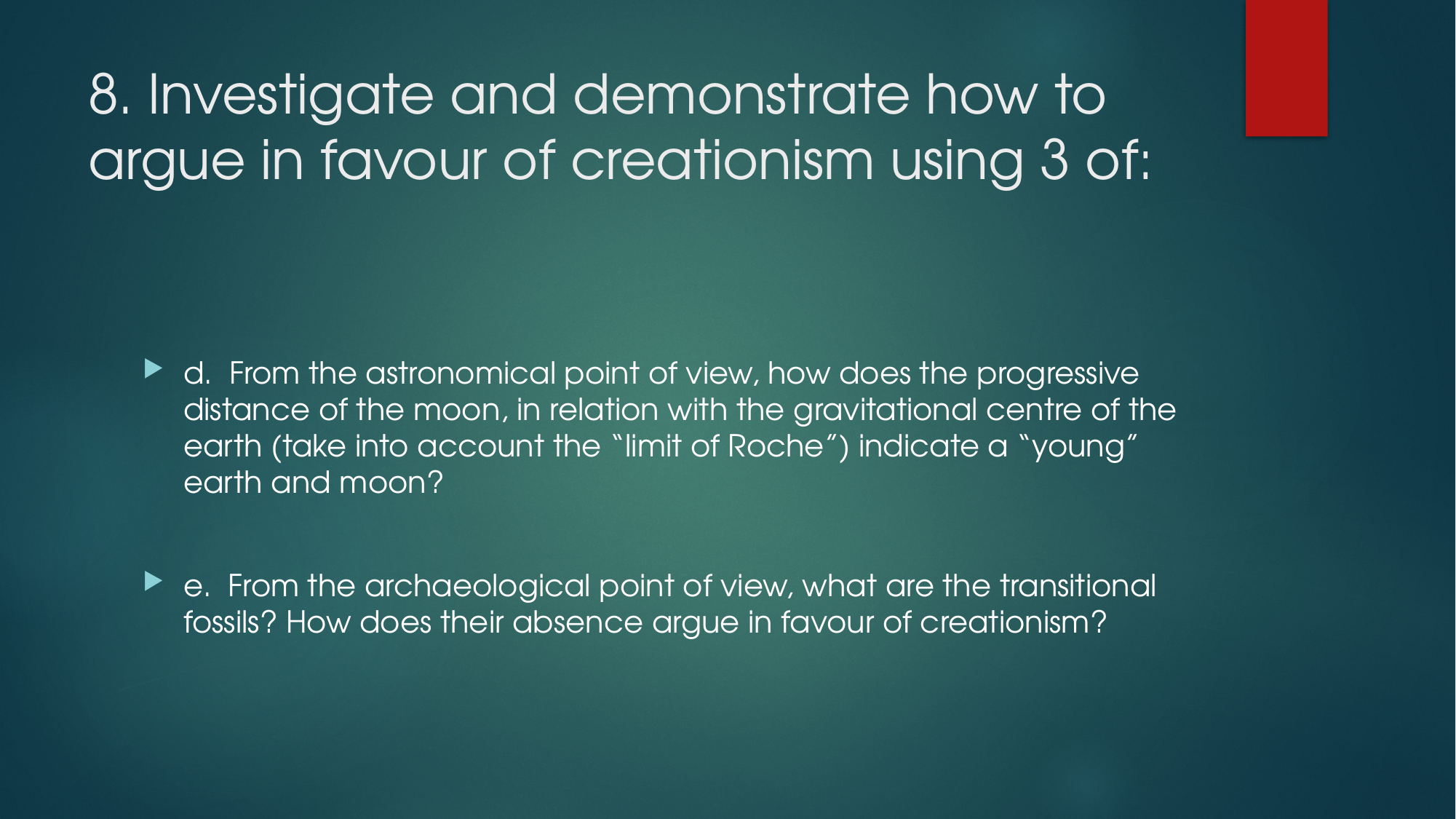

# 8. Investigate and demonstrate how to argue in favour of creationism using 3 of:

d.  From the astronomical point of view, how does the progressive distance of the moon, in relation with the gravitational centre of the earth (take into account the “limit of Roche”) indicate a “young” earth and moon?

e.  From the archaeological point of view, what are the transitional fossils? How does their absence argue in favour of creationism?